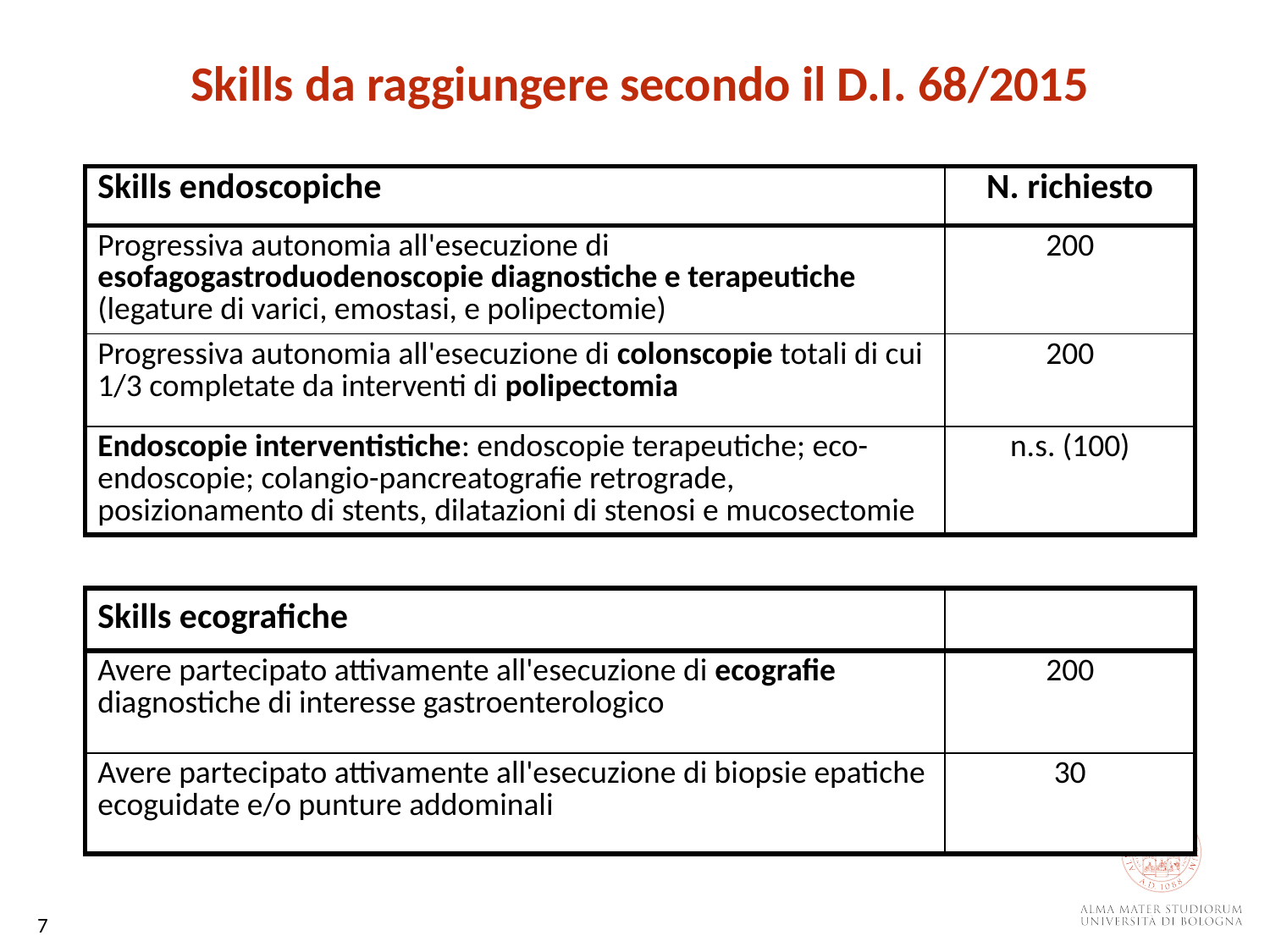

Skills da raggiungere secondo il D.I. 68/2015
| Skills endoscopiche | N. richiesto |
| --- | --- |
| Progressiva autonomia all'esecuzione di esofagogastroduodenoscopie diagnostiche e terapeutiche (legature di varici, emostasi, e polipectomie) | 200 |
| Progressiva autonomia all'esecuzione di colonscopie totali di cui 1/3 completate da interventi di polipectomia | 200 |
| Endoscopie interventistiche: endoscopie terapeutiche; eco-endoscopie; colangio-pancreatografie retrograde, posizionamento di stents, dilatazioni di stenosi e mucosectomie | n.s. (100) |
|  |  |
| Skills ecografiche |  |
| Avere partecipato attivamente all'esecuzione di ecografie diagnostiche di interesse gastroenterologico | 200 |
| Avere partecipato attivamente all'esecuzione di biopsie epatiche ecoguidate e/o punture addominali | 30 |